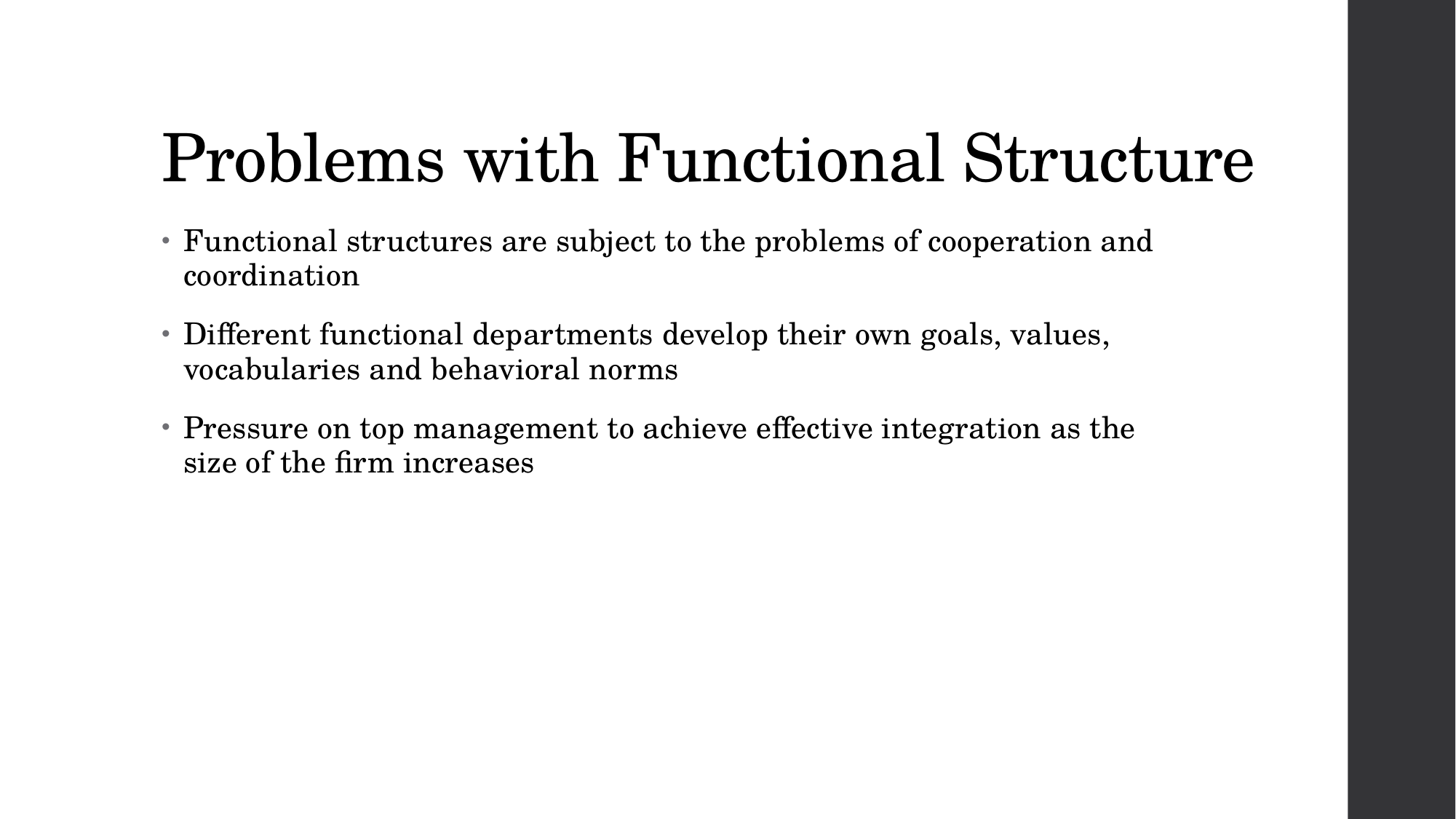

# Problems with Functional Structure
Functional structures are subject to the problems of cooperation and coordination
Different functional departments develop their own goals, values, vocabularies and behavioral norms
Pressure on top management to achieve effective integration as the size of the firm increases